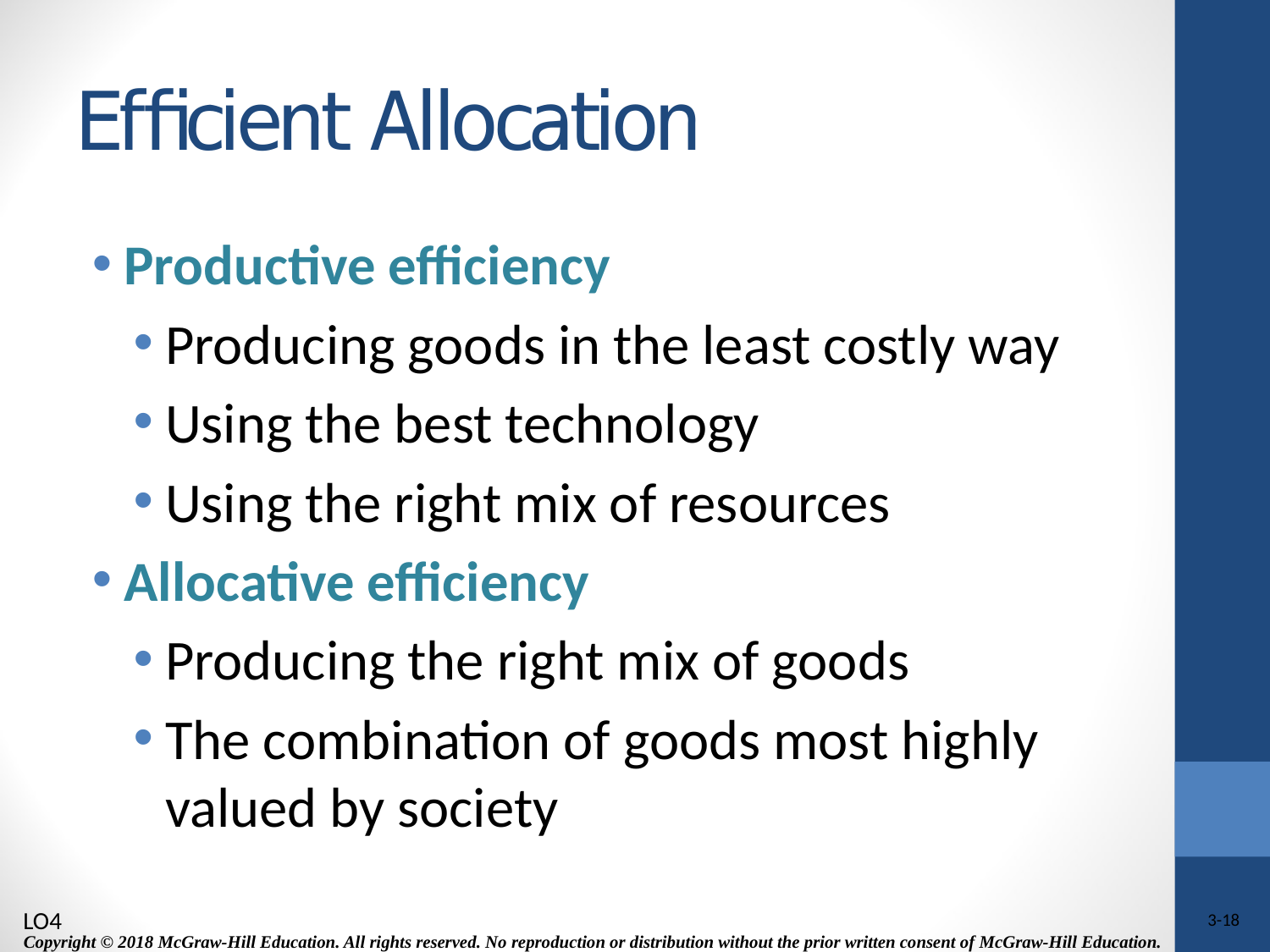

# Efficient Allocation
Productive efficiency
Producing goods in the least costly way
Using the best technology
Using the right mix of resources
Allocative efficiency
Producing the right mix of goods
The combination of goods most highly valued by society
LO4